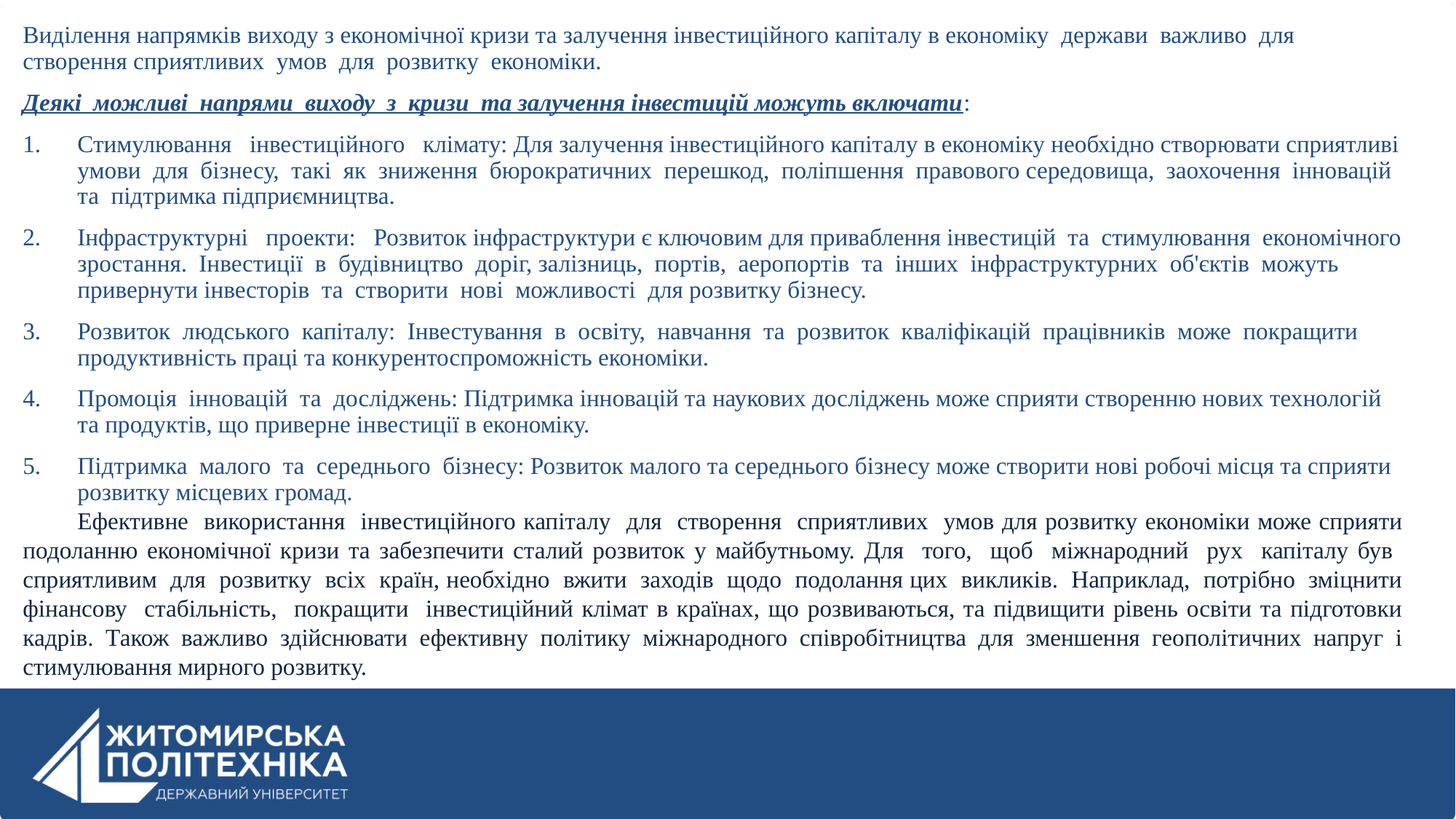

Виділення напрямків виходу з економічної кризи та залучення інвестиційного капіталу в економіку  держави  важливо  для  створення сприятливих  умов  для  розвитку  економіки.
Деякі  можливі  напрями  виходу  з  кризи  та залучення інвестицій можуть включати:
Стимулювання   інвестиційного   клімату: Для залучення інвестиційного капіталу в економіку необхідно створювати сприятливі умови  для  бізнесу,  такі  як  зниження  бюрократичних  перешкод,  поліпшення  правового середовища,  заохочення  інновацій  та  підтримка підприємництва.
Інфраструктурні   проекти:   Розвиток інфраструктури є ключовим для приваблення інвестицій  та  стимулювання  економічного зростання.  Інвестиції  в  будівництво  доріг, залізниць,  портів,  аеропортів  та  інших  інфраструктурних  об'єктів  можуть  привернути інвесторів  та  створити  нові  можливості  для розвитку бізнесу.
Розвиток  людського  капіталу:  Інвестування  в  освіту,  навчання  та  розвиток  кваліфікацій  працівників  може  покращити  продуктивність праці та конкурентоспроможність економіки.
Промоція  інновацій  та  досліджень: Підтримка інновацій та наукових досліджень може сприяти створенню нових технологій та продуктів, що приверне інвестиції в економіку.
Підтримка  малого  та  середнього  бізнесу: Розвиток малого та середнього бізнесу може створити нові робочі місця та сприяти розвитку місцевих громад.
Ефективне  використання  інвестиційного капіталу  для  створення  сприятливих  умов для розвитку економіки може сприяти подоланню економічної кризи та забезпечити сталий розвиток у майбутньому. Для  того,  щоб  міжнародний  рух  капіталу був  сприятливим  для  розвитку  всіх  країн, необхідно  вжити  заходів  щодо  подолання цих  викликів.  Наприклад,  потрібно  зміцнити фінансову  стабільність,  покращити  інвестиційний клімат в країнах, що розвиваються, та підвищити рівень освіти та підготовки кадрів. Також важливо здійснювати ефективну політику міжнародного співробітництва для зменшення геополітичних напруг і стимулювання мирного розвитку.